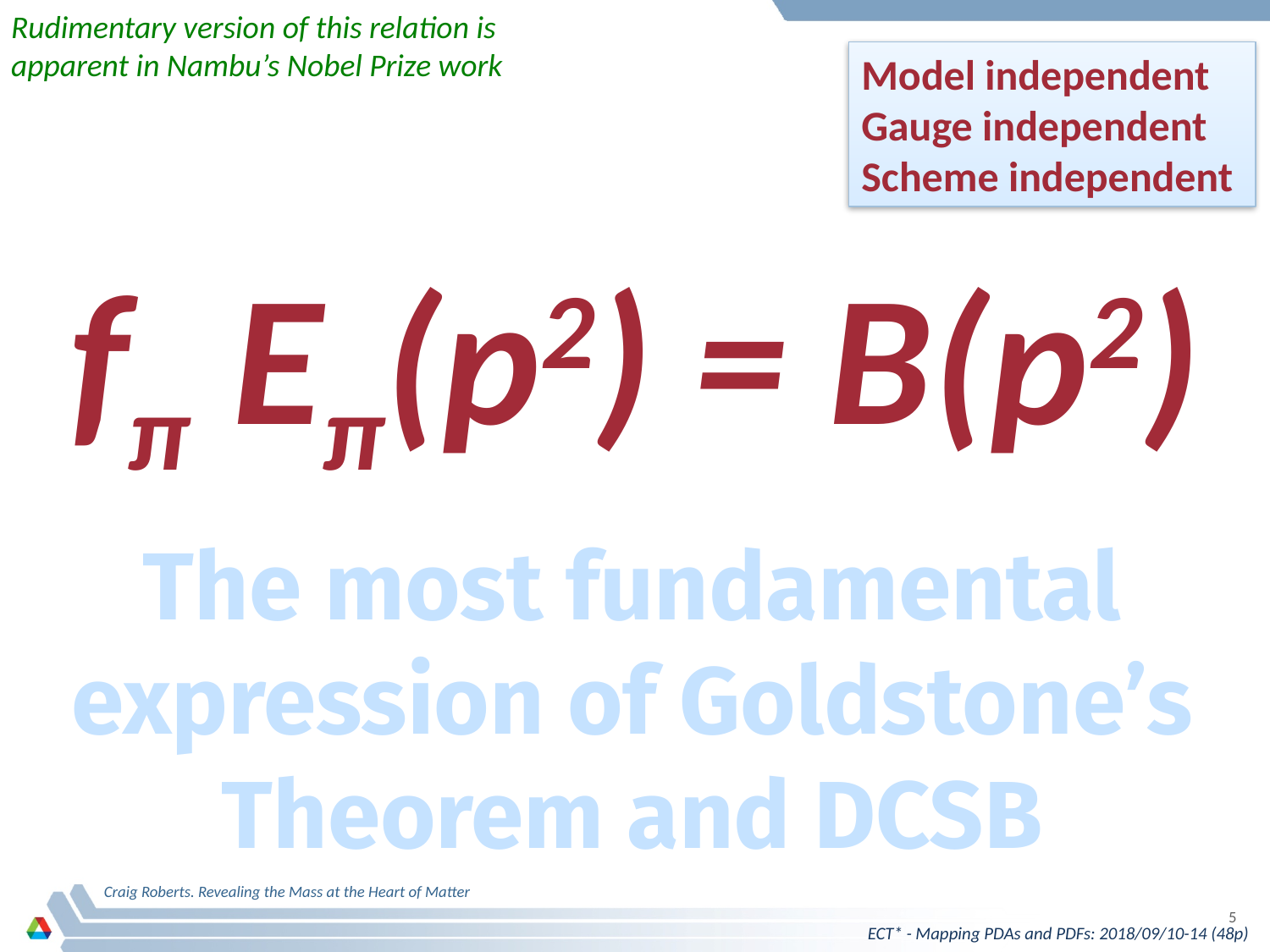

Rudimentary version of this relation is apparent in Nambu’s Nobel Prize work
Model independent
Gauge independent
Scheme independent
fπ Eπ(p2) = B(p2)

# The most fundamental expression of Goldstone’s Theorem and DCSB
Craig Roberts. Revealing the Mass at the Heart of Matter
5
ECT* - Mapping PDAs and PDFs: 2018/09/10-14 (48p)